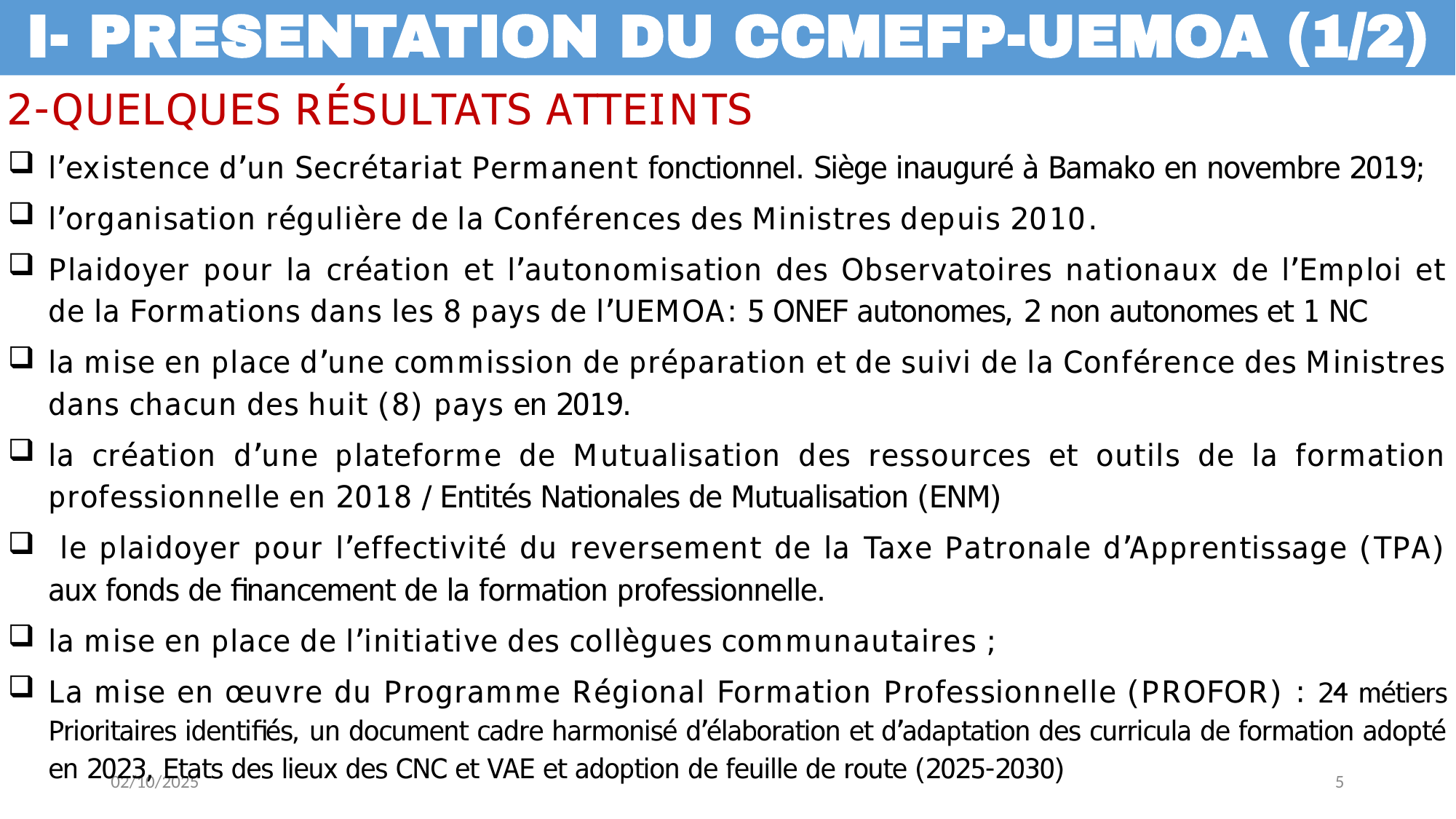

I- PRESENTATION DU CCMEFP-UEMOA (1/2)
2-QUELQUES RÉSULTATS ATTEINTS
l’existence d’un Secrétariat Permanent fonctionnel. Siège inauguré à Bamako en novembre 2019;
l’organisation régulière de la Conférences des Ministres depuis 2010.
Plaidoyer pour la création et l’autonomisation des Observatoires nationaux de l’Emploi et de la Formations dans les 8 pays de l’UEMOA: 5 ONEF autonomes, 2 non autonomes et 1 NC
la mise en place d’une commission de préparation et de suivi de la Conférence des Ministres dans chacun des huit (8) pays en 2019.
la création d’une plateforme de Mutualisation des ressources et outils de la formation professionnelle en 2018 /Entités Nationales de Mutualisation (ENM)
 le plaidoyer pour l’effectivité du reversement de la Taxe Patronale d’Apprentissage (TPA) aux fonds de financement de la formation professionnelle.
la mise en place de l’initiative des collègues communautaires ;
La mise en œuvre du Programme Régional Formation Professionnelle (PROFOR) : 24 métiers Prioritaires identifiés, un document cadre harmonisé d’élaboration et d’adaptation des curricula de formation adopté en 2023, Etats des lieux des CNC et VAE et adoption de feuille de route (2025-2030)
02/10/2025
5